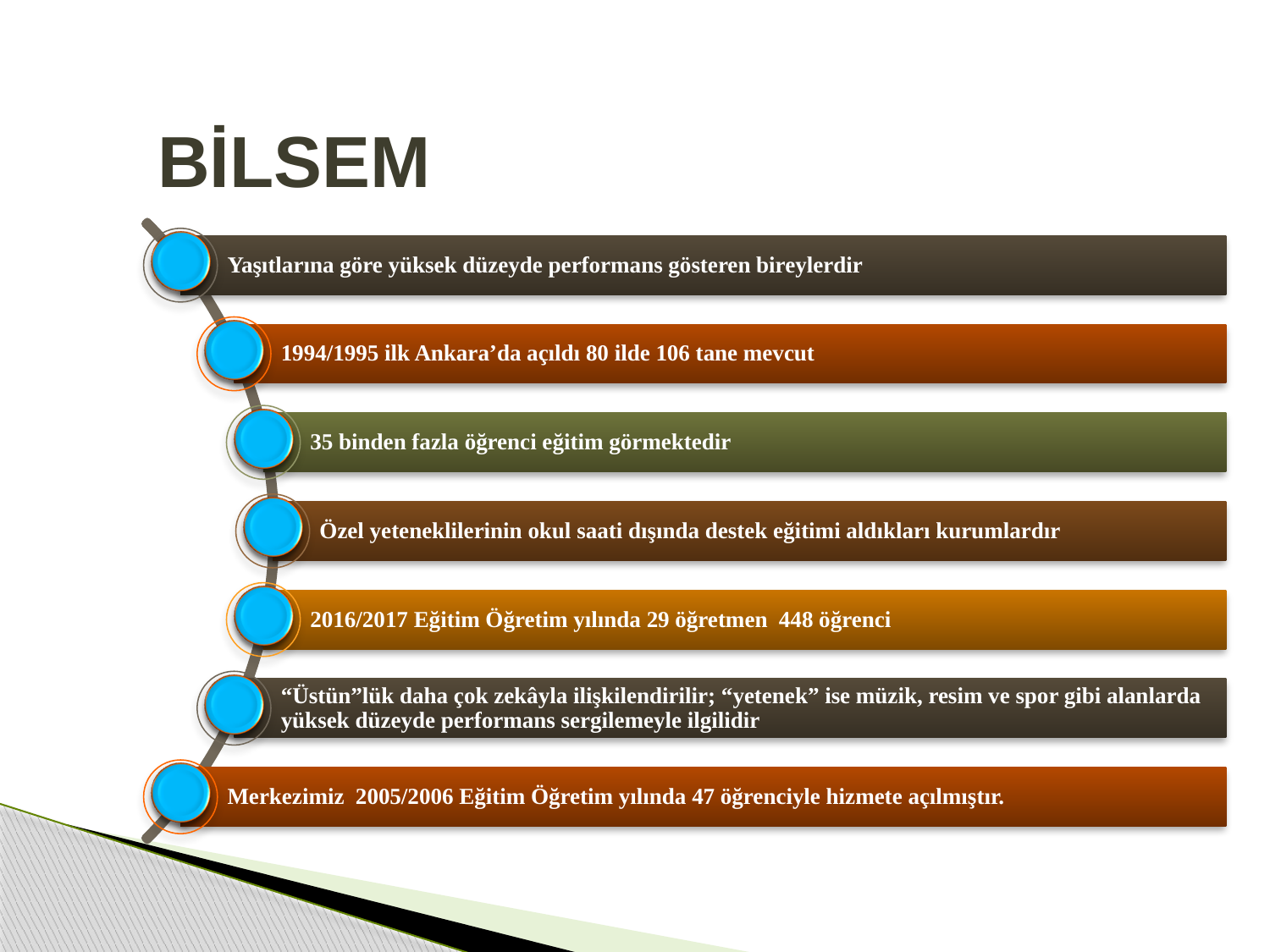

# BİLSEM
Yaşıtlarına göre yüksek düzeyde performans gösteren bireylerdir
1994/1995 ilk Ankara’da açıldı 80 ilde 106 tane mevcut
35 binden fazla öğrenci eğitim görmektedir
Özel yeteneklilerinin okul saati dışında destek eğitimi aldıkları kurumlardır
2016/2017 Eğitim Öğretim yılında 29 öğretmen  448 öğrenci
“Üstün”lük daha çok zekâyla ilişkilendirilir; “yetenek” ise müzik, resim ve spor gibi alanlarda yüksek düzeyde performans sergilemeyle ilgilidir
Merkezimiz  2005/2006 Eğitim Öğretim yılında 47 öğrenciyle hizmete açılmıştır.